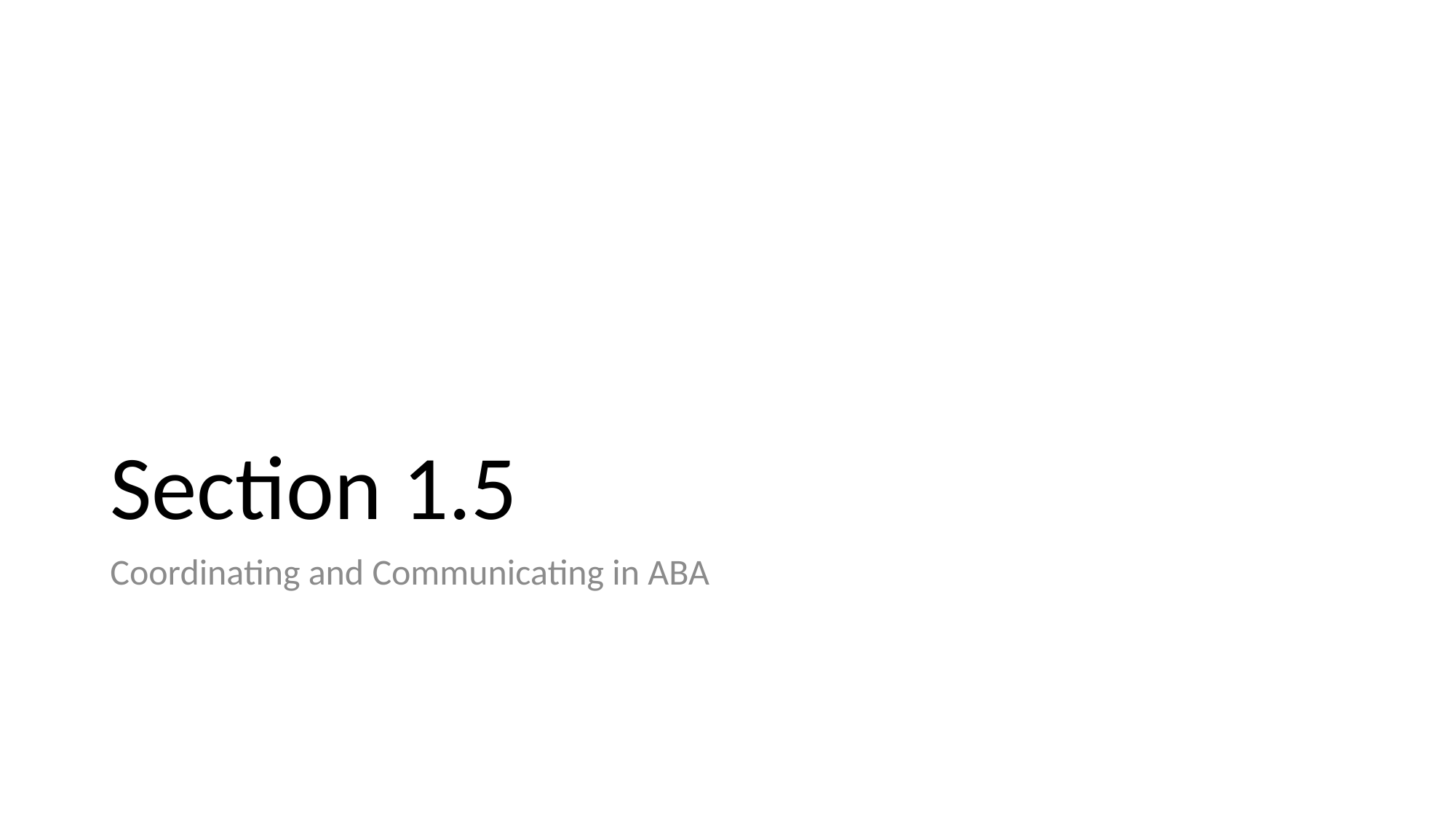

# Section 1.5
Coordinating and Communicating in ABA